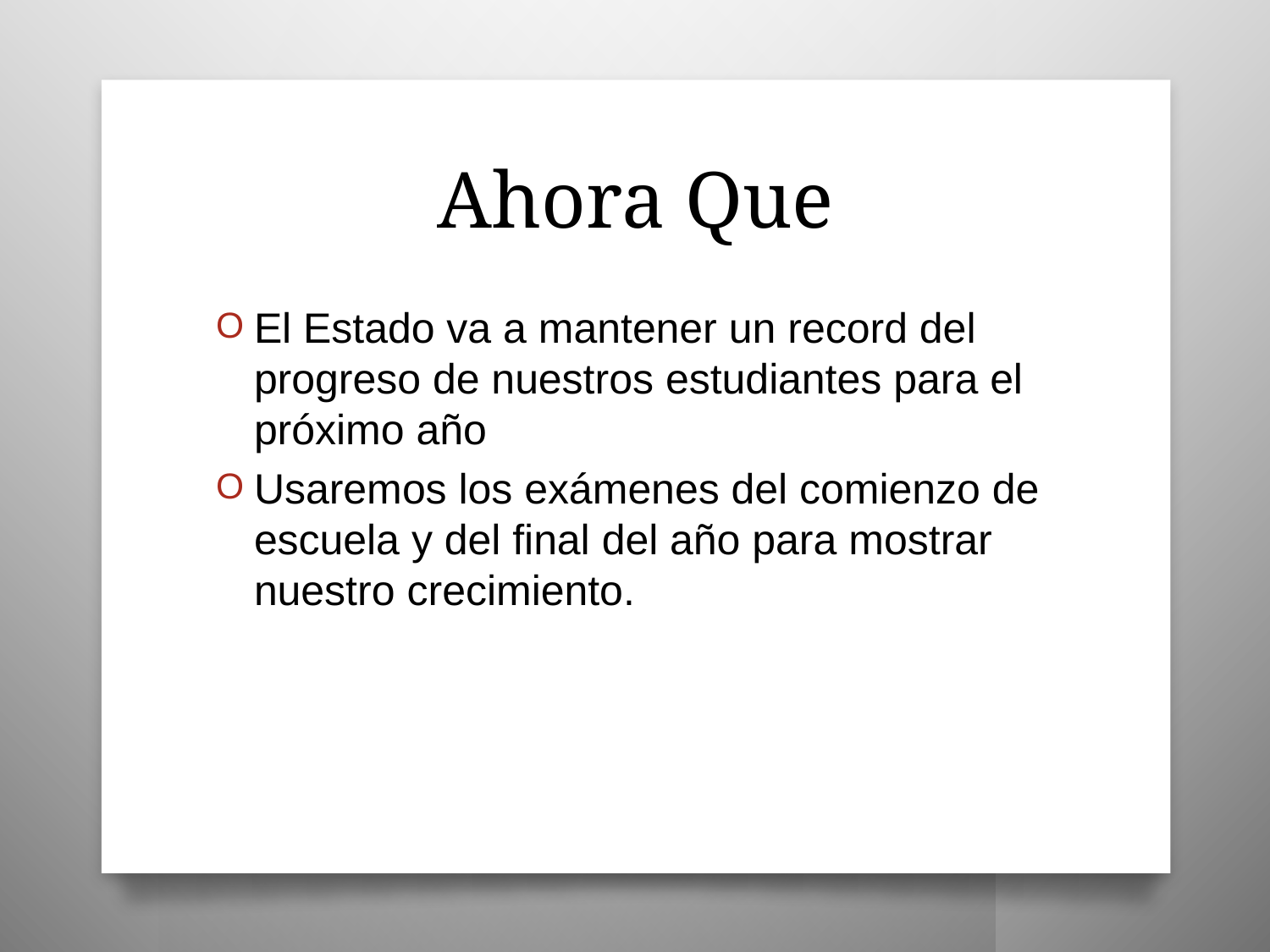

# Ahora Que
El Estado va a mantener un record del progreso de nuestros estudiantes para el próximo año
Usaremos los exámenes del comienzo de escuela y del final del año para mostrar nuestro crecimiento.